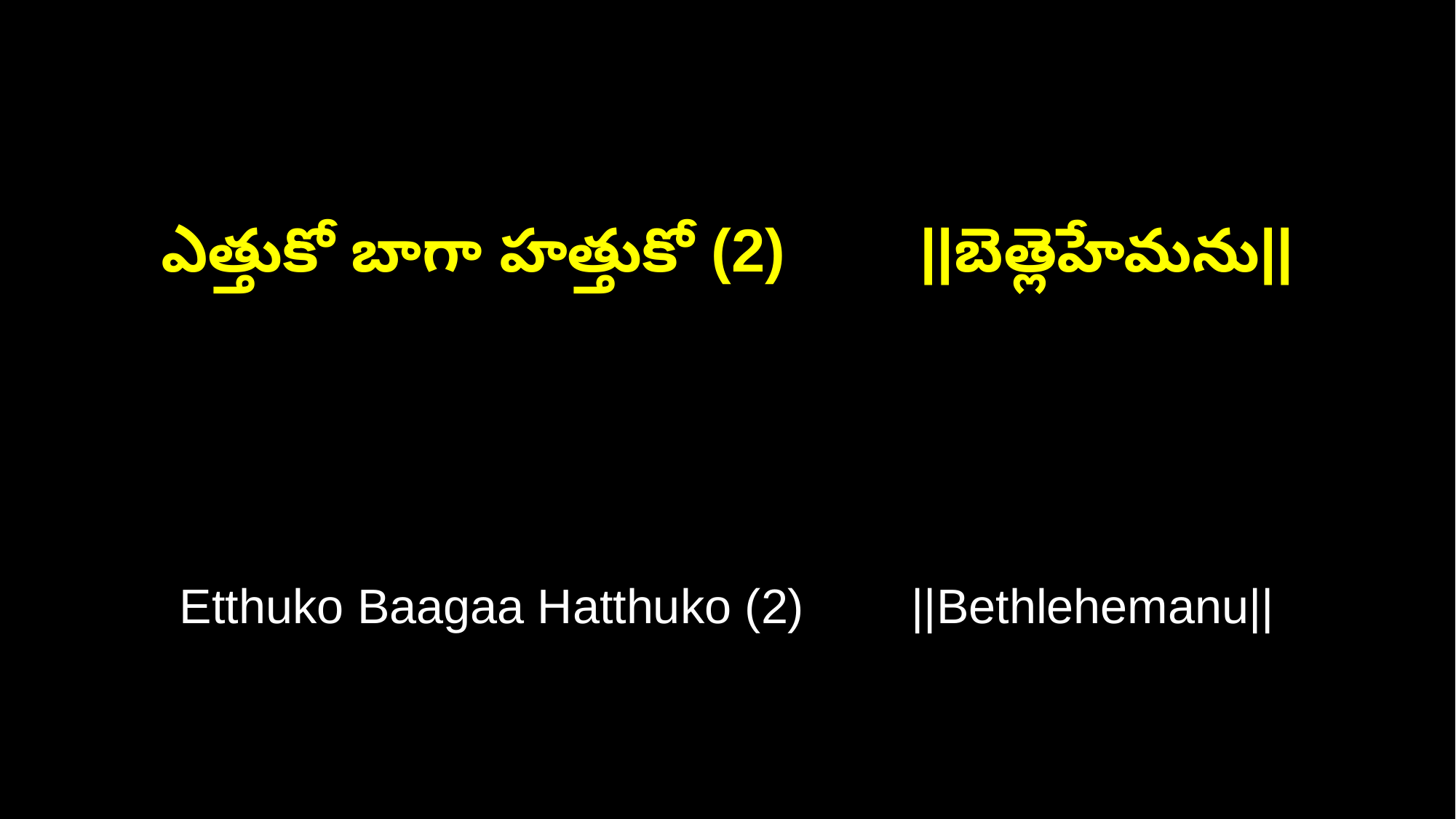

ఎత్తుకో బాగా హత్తుకో (2)        ||బెత్లెహేమను||
Etthuko Baagaa Hatthuko (2)        ||Bethlehemanu||